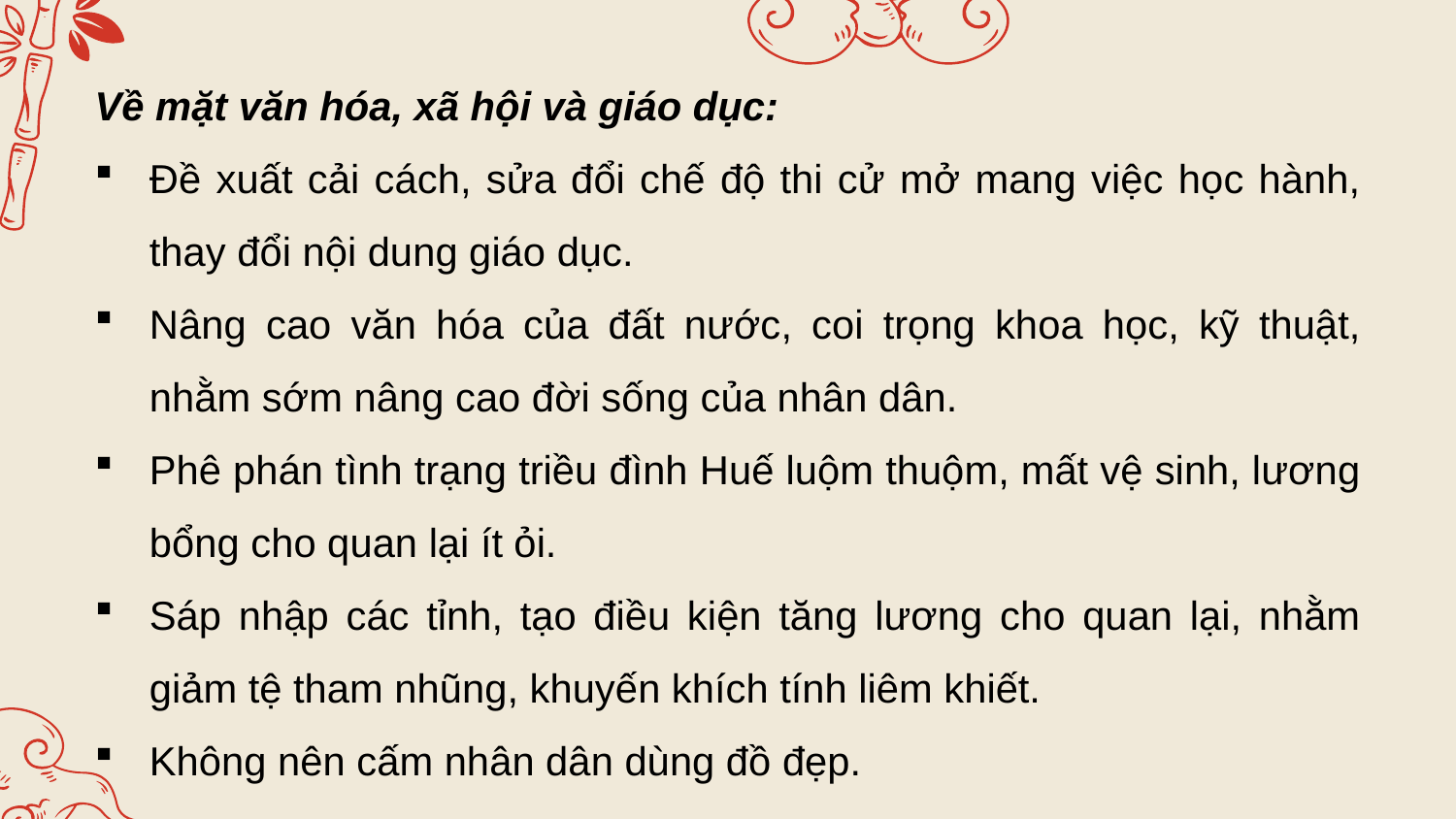

Về mặt văn hóa, xã hội và giáo dục:
Đề xuất cải cách, sửa đổi chế độ thi cử mở mang việc học hành, thay đổi nội dung giáo dục.
Nâng cao văn hóa của đất nước, coi trọng khoa học, kỹ thuật, nhằm sớm nâng cao đời sống của nhân dân.
Phê phán tình trạng triều đình Huế luộm thuộm, mất vệ sinh, lương bổng cho quan lại ít ỏi.
Sáp nhập các tỉnh, tạo điều kiện tăng lương cho quan lại, nhằm giảm tệ tham nhũng, khuyến khích tính liêm khiết.
Không nên cấm nhân dân dùng đồ đẹp.